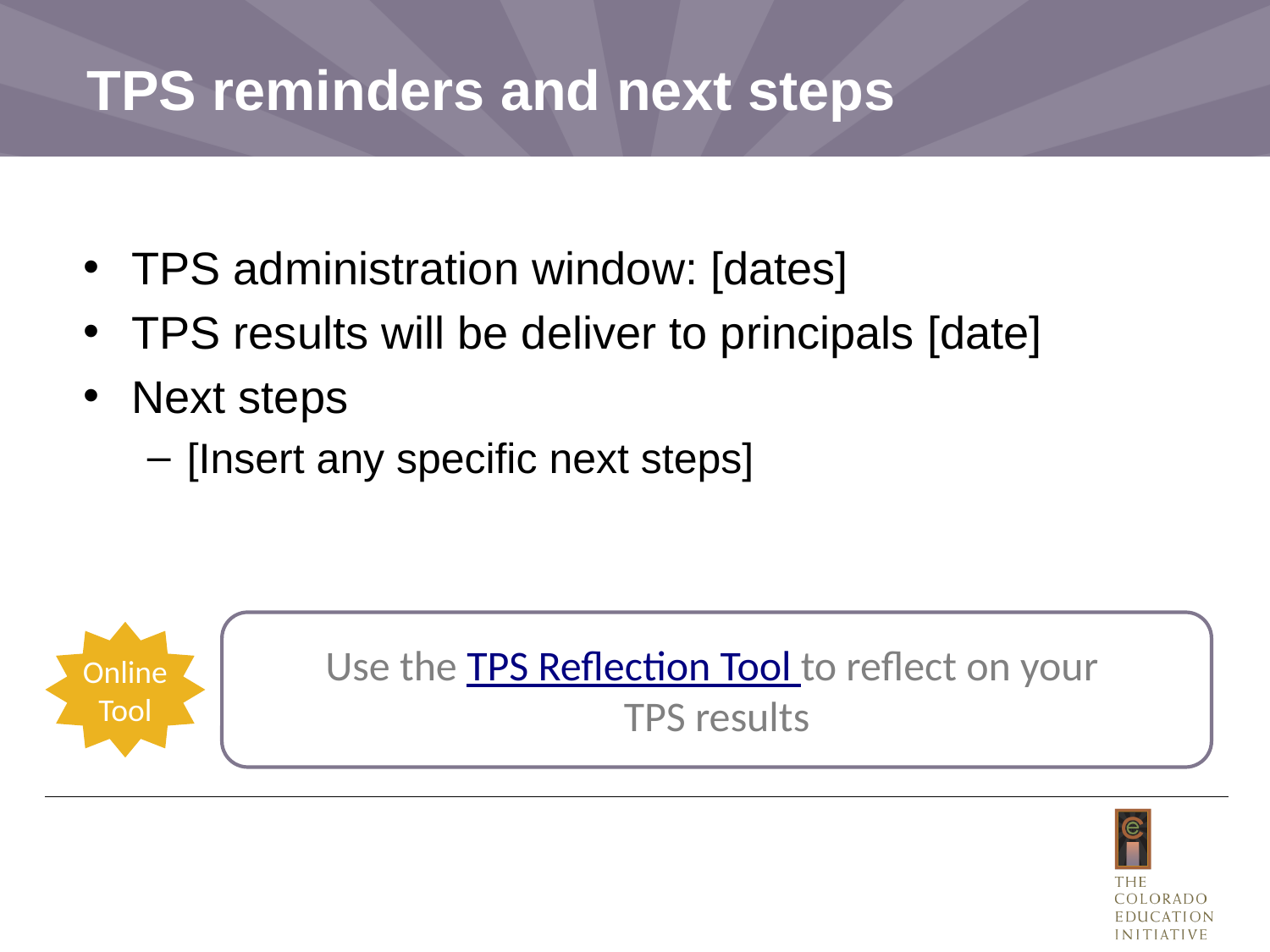

# TPS reminders and next steps
You may choose to include this slide if you are also doing the Teacher Perception Survey
TPS administration window: [dates]
TPS results will be deliver to principals [date]
Next steps
[Insert any specific next steps]

Use the TPS Reflection Tool to reflect on your
TPS results
Online
Tool